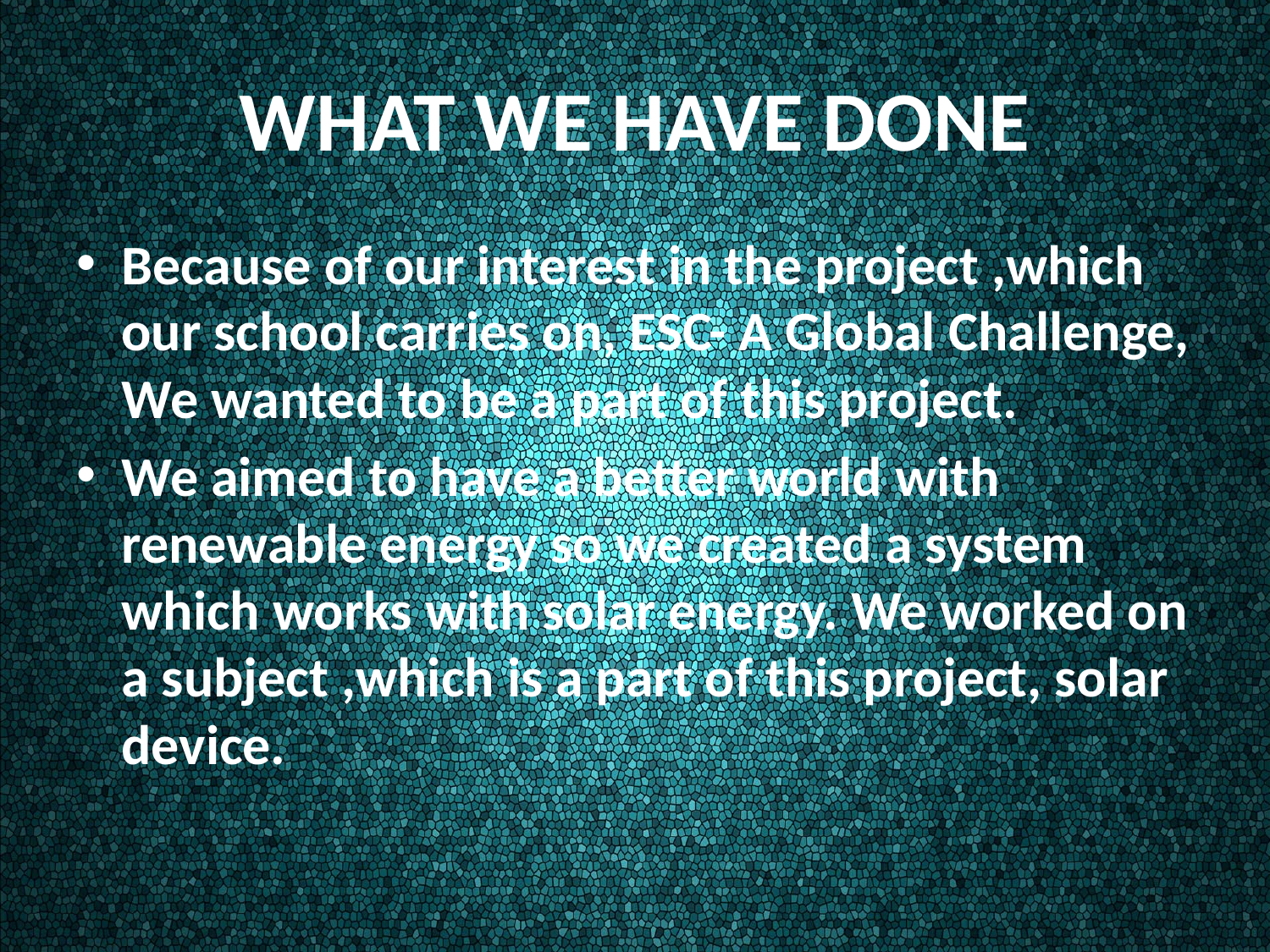

# WHAT WE HAVE DONE
Because of our interest in the project ,which our school carries on, ESC- A Global Challenge, We wanted to be a part of this project.
We aimed to have a better world with renewable energy so we created a system which works with solar energy. We worked on a subject ,which is a part of this project, solar device.